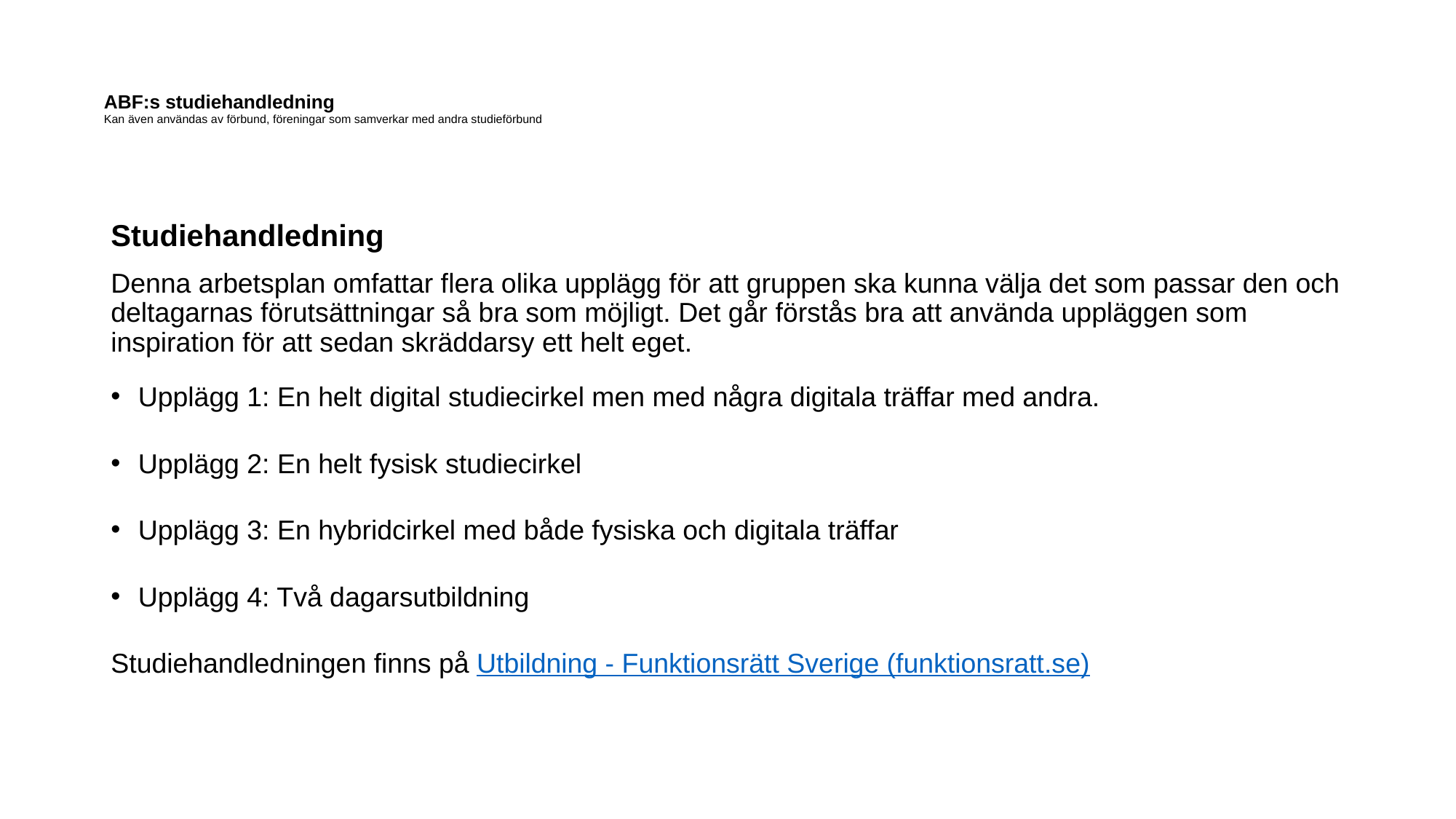

# ABF:s studiehandledning Kan även användas av förbund, föreningar som samverkar med andra studieförbund
Studiehandledning
Denna arbetsplan omfattar flera olika upplägg för att gruppen ska kunna välja det som passar den och deltagarnas förutsättningar så bra som möjligt. Det går förstås bra att använda uppläggen som inspiration för att sedan skräddarsy ett helt eget.
Upplägg 1: En helt digital studiecirkel men med några digitala träffar med andra.
Upplägg 2: En helt fysisk studiecirkel
Upplägg 3: En hybridcirkel med både fysiska och digitala träffar
Upplägg 4: Två dagarsutbildning
Studiehandledningen finns på Utbildning - Funktionsrätt Sverige (funktionsratt.se)